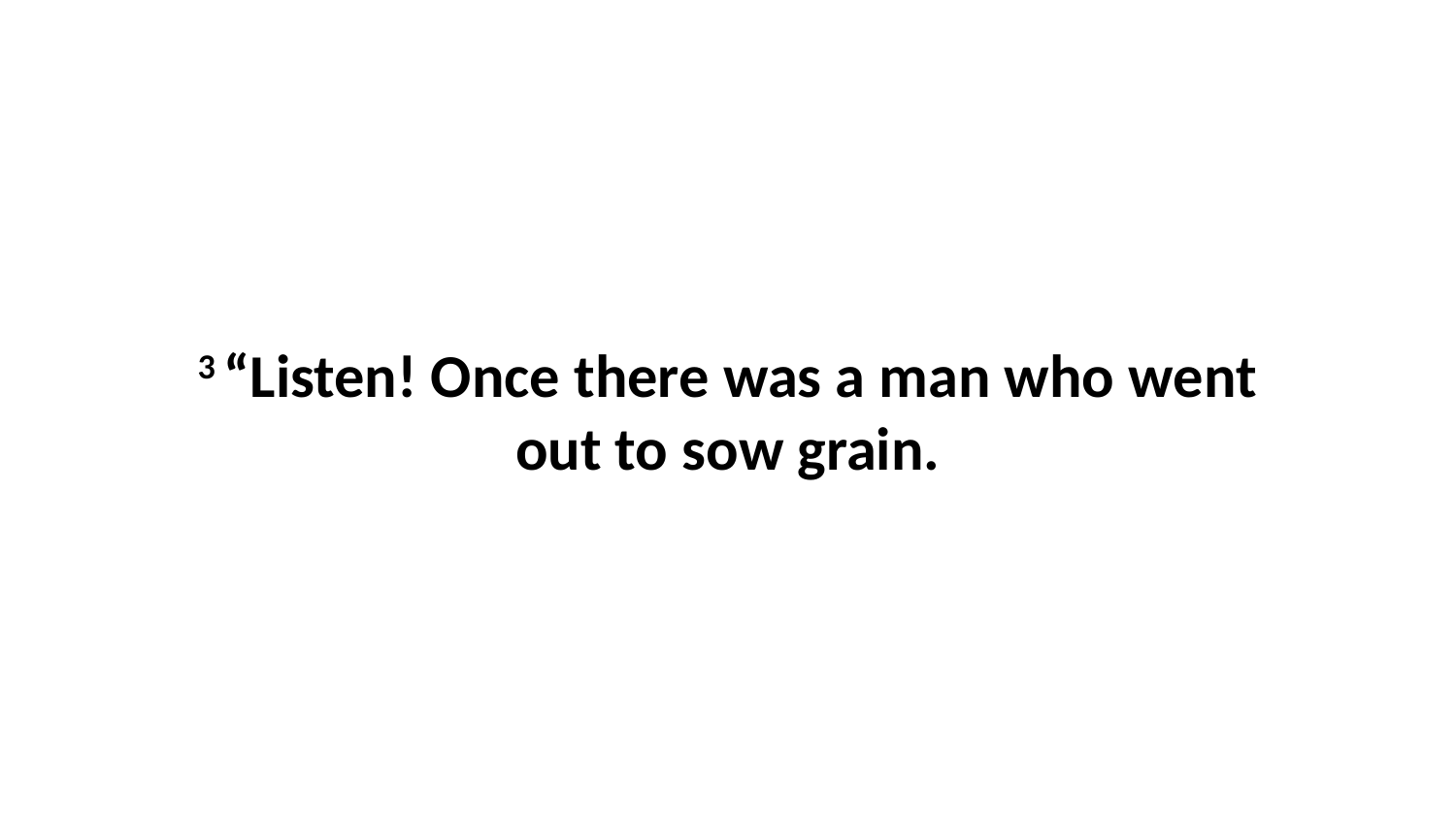

3 “Listen! Once there was a man who went out to sow grain.